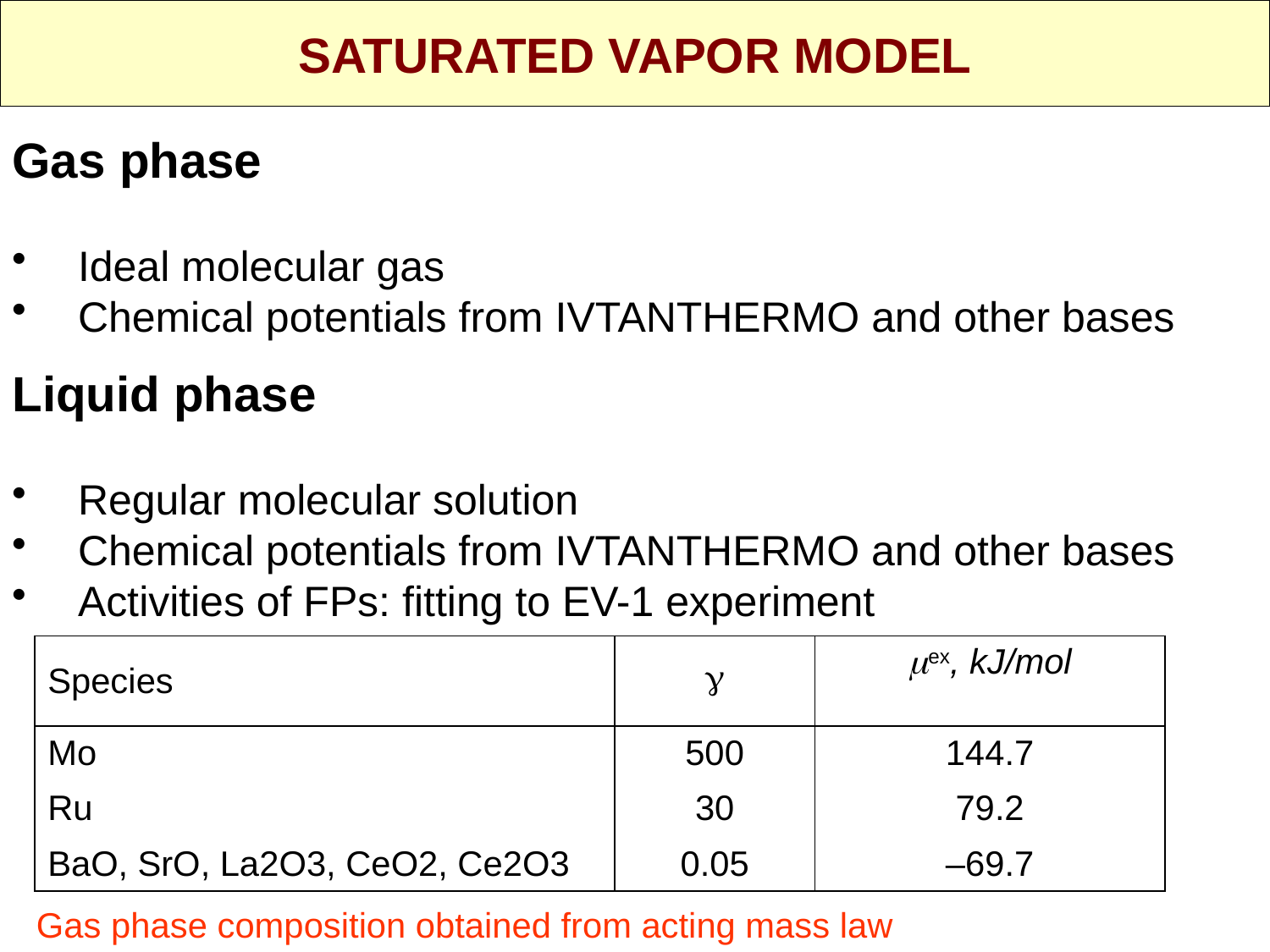

SATURATED VAPOR MODEL
Gas phase

   Ideal molecular gas
   Chemical potentials from IVTANTHERMO and other bases
Liquid phase

   Regular molecular solution
   Chemical potentials from IVTANTHERMO and other bases
   Activities of FPs: fitting to EV-1 experiment

| Species | γ | μex, kJ/mol |
| --- | --- | --- |
| Mo | 500 | 144.7 |
| Ru | 30 | 79.2 |
| BaO, SrO, La2O3, CeO2, Ce2O3 | 0.05 | –69.7 |

Gas phase composition obtained from acting mass law